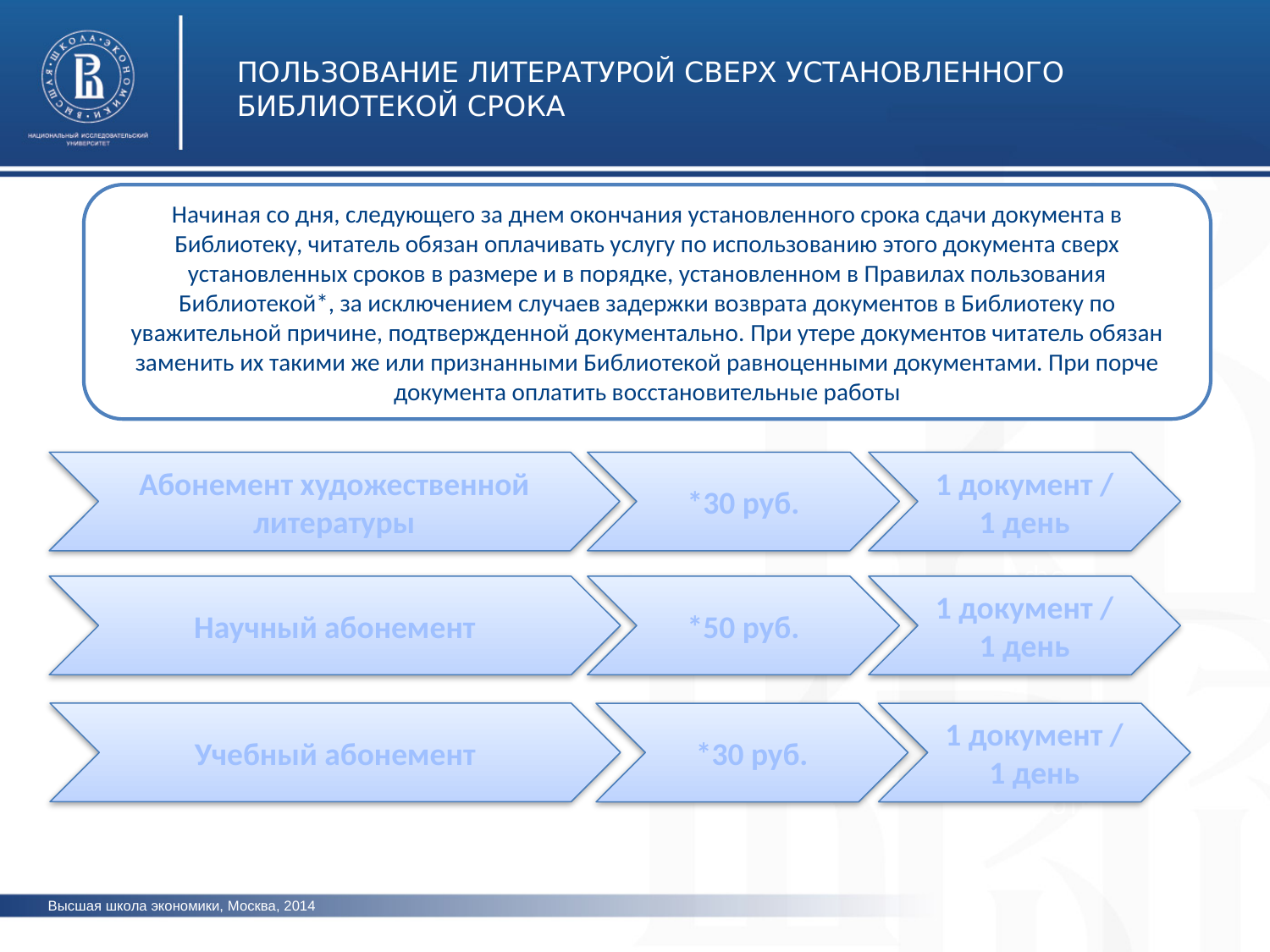

ПОЛЬЗОВАНИЕ ЛИТЕРАТУРОЙ СВЕРХ УСТАНОВЛЕННОГО БИБЛИОТЕКОЙ СРОКА
Начиная со дня, следующего за днем окончания установленного срока сдачи документа в Библиотеку, читатель обязан оплачивать услугу по использованию этого документа сверх установленных сроков в размере и в порядке, установленном в Правилах пользования Библиотекой*, за исключением случаев задержки возврата документов в Библиотеку по уважительной причине, подтвержденной документально. При утере документов читатель обязан заменить их такими же или признанными Библиотекой равноценными документами. При порче документа оплатить восстановительные работы
фото
Абонемент художественной литературы
*30 руб.
1 документ / 1 день
фото
Научный абонемент
*50 руб.
1 документ / 1 день
Учебный абонемент
*30 руб.
1 документ / 1 день
фото
Высшая школа экономики, Москва, 2014